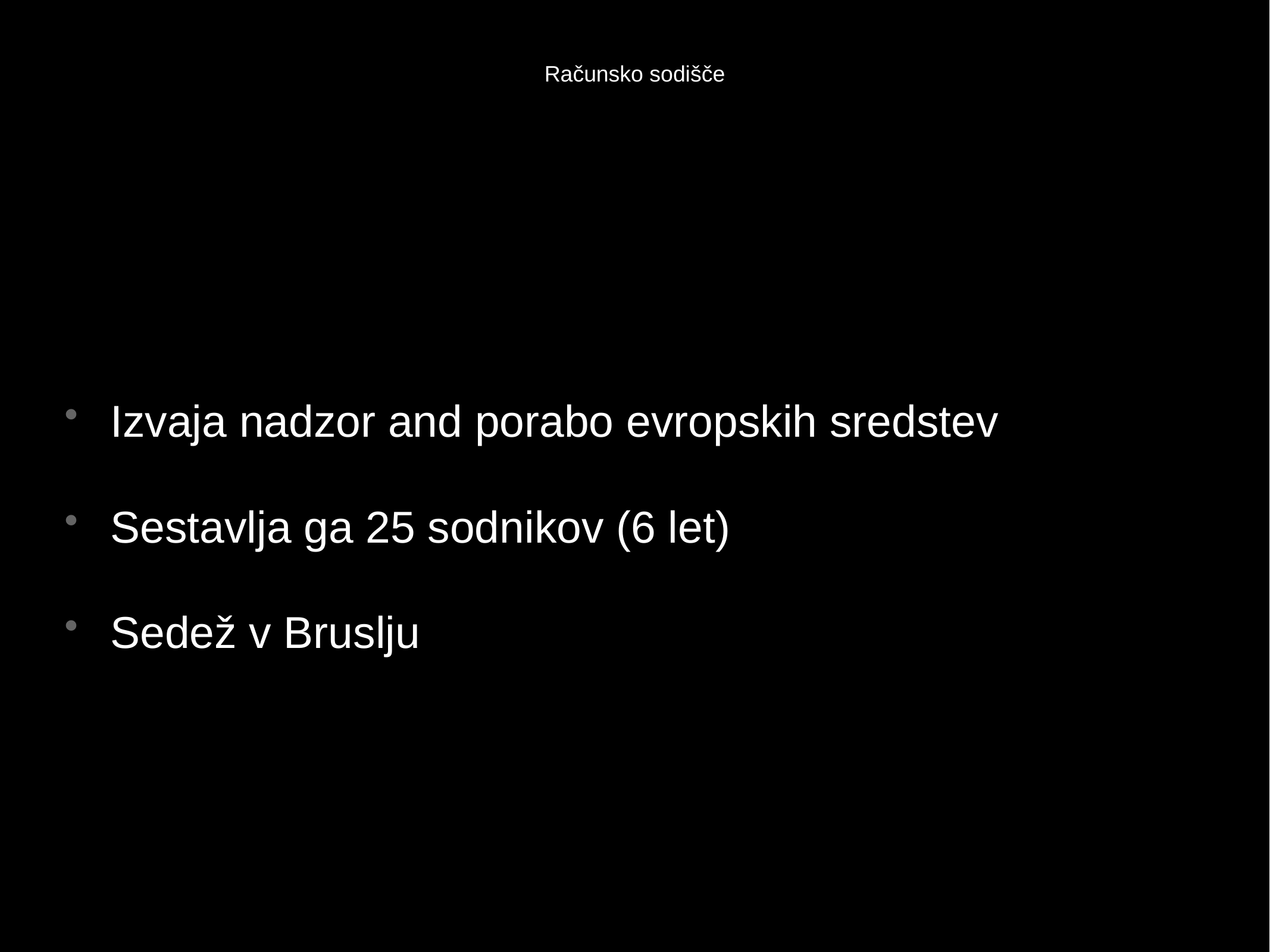

# Računsko sodišče
Izvaja nadzor and porabo evropskih sredstev
Sestavlja ga 25 sodnikov (6 let)
Sedež v Bruslju